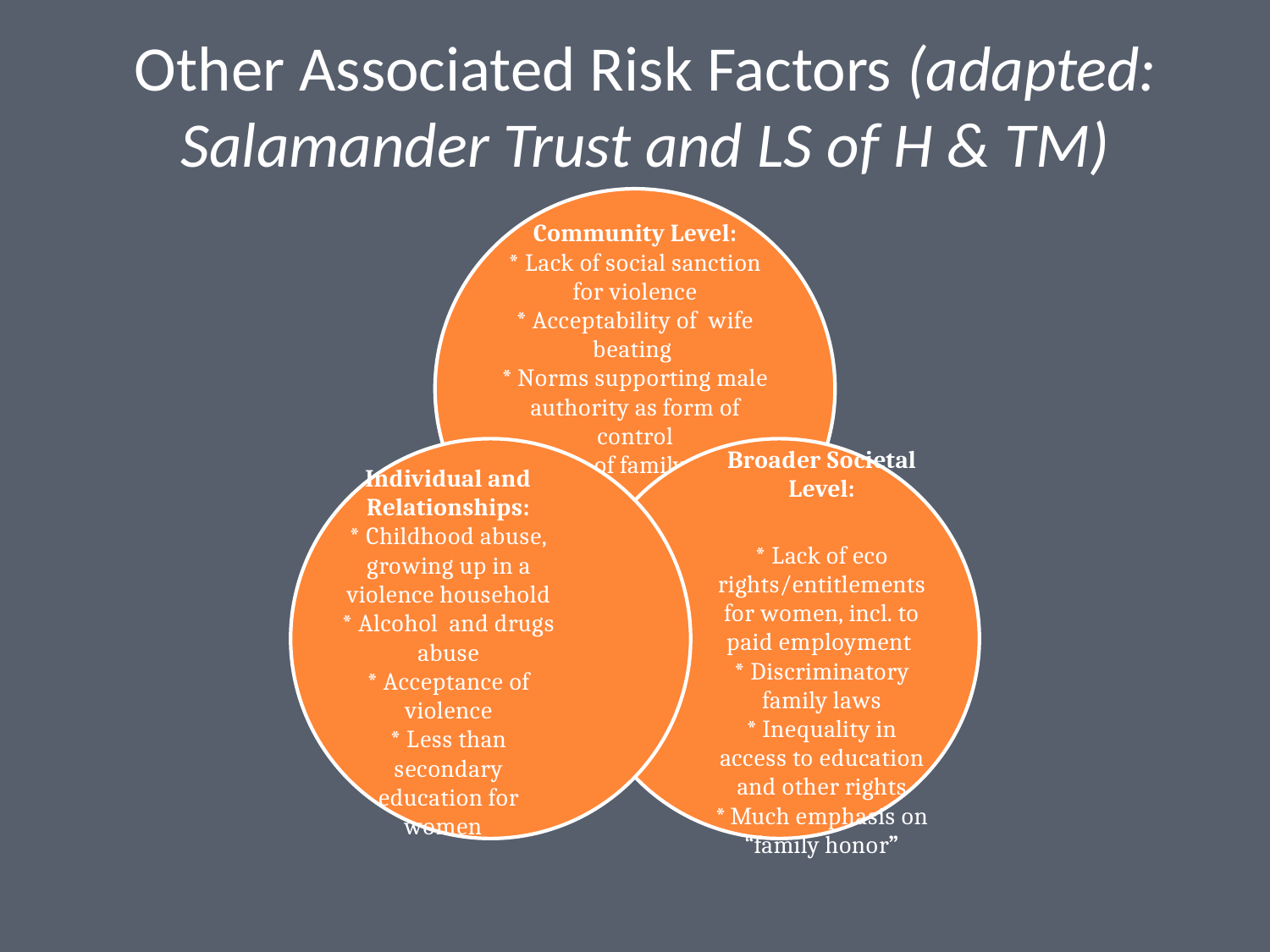

# Other Associated Risk Factors (adapted: Salamander Trust and LS of H & TM)
Community Level:
* Lack of social sanction for violence
* Acceptability of  wife beating
* Norms supporting male authority as form of control
* Norms of family privacy